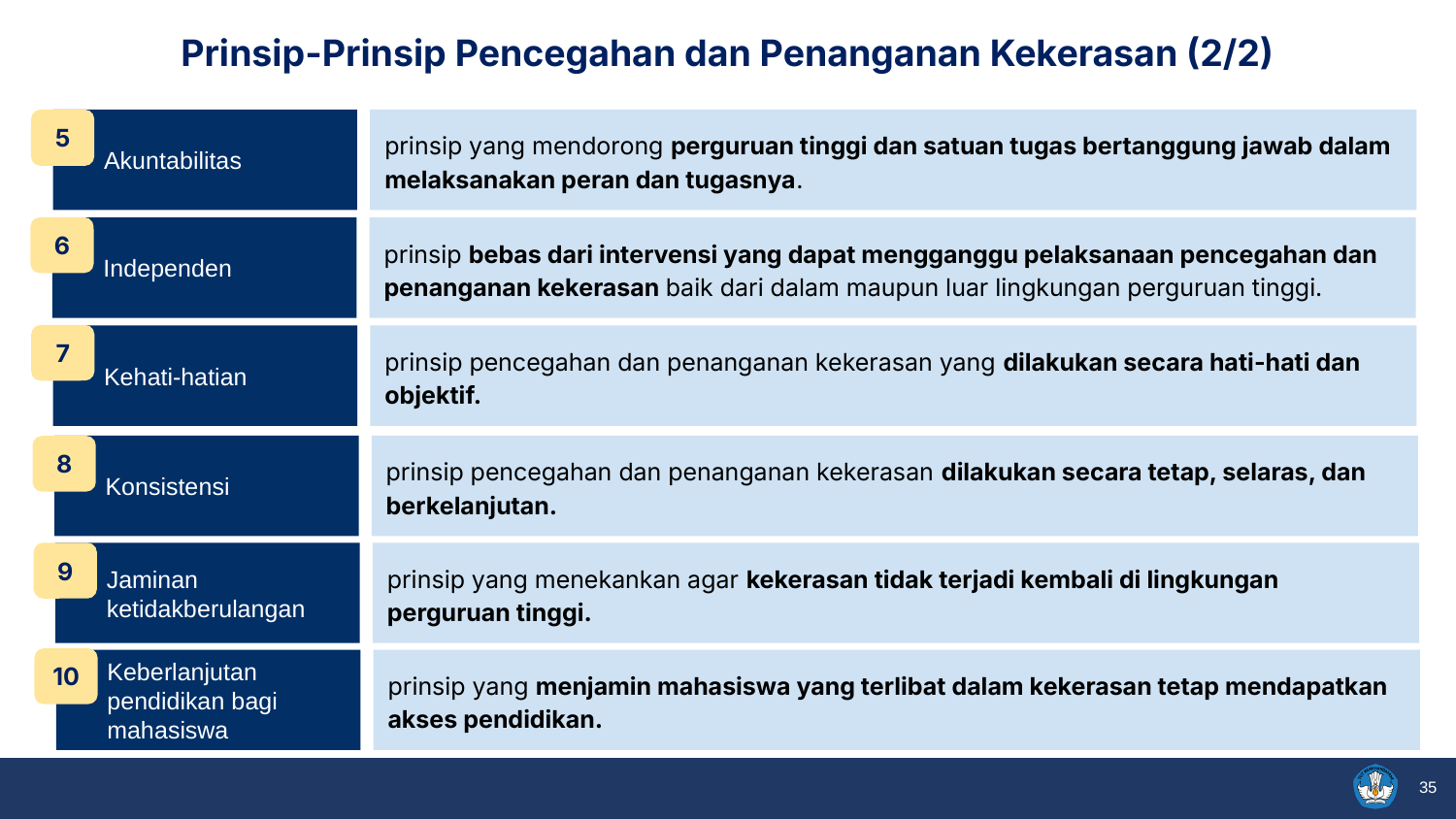

Prinsip-Prinsip Pencegahan dan Penanganan Kekerasan (2/2)
5
prinsip yang mendorong perguruan tinggi dan satuan tugas bertanggung jawab dalam melaksanakan peran dan tugasnya.
Akuntabilitas
6
Independen
prinsip bebas dari intervensi yang dapat mengganggu pelaksanaan pencegahan dan penanganan kekerasan baik dari dalam maupun luar lingkungan perguruan tinggi.
7
Kehati-hatian
prinsip pencegahan dan penanganan kekerasan yang dilakukan secara hati-hati dan objektif.
Konsistensi
prinsip pencegahan dan penanganan kekerasan dilakukan secara tetap, selaras, dan berkelanjutan.
8
Jaminan ketidakberulangan
prinsip yang menekankan agar kekerasan tidak terjadi kembali di lingkungan perguruan tinggi.
9
10
Keberlanjutan pendidikan bagi mahasiswa
prinsip yang menjamin mahasiswa yang terlibat dalam kekerasan tetap mendapatkan akses pendidikan.